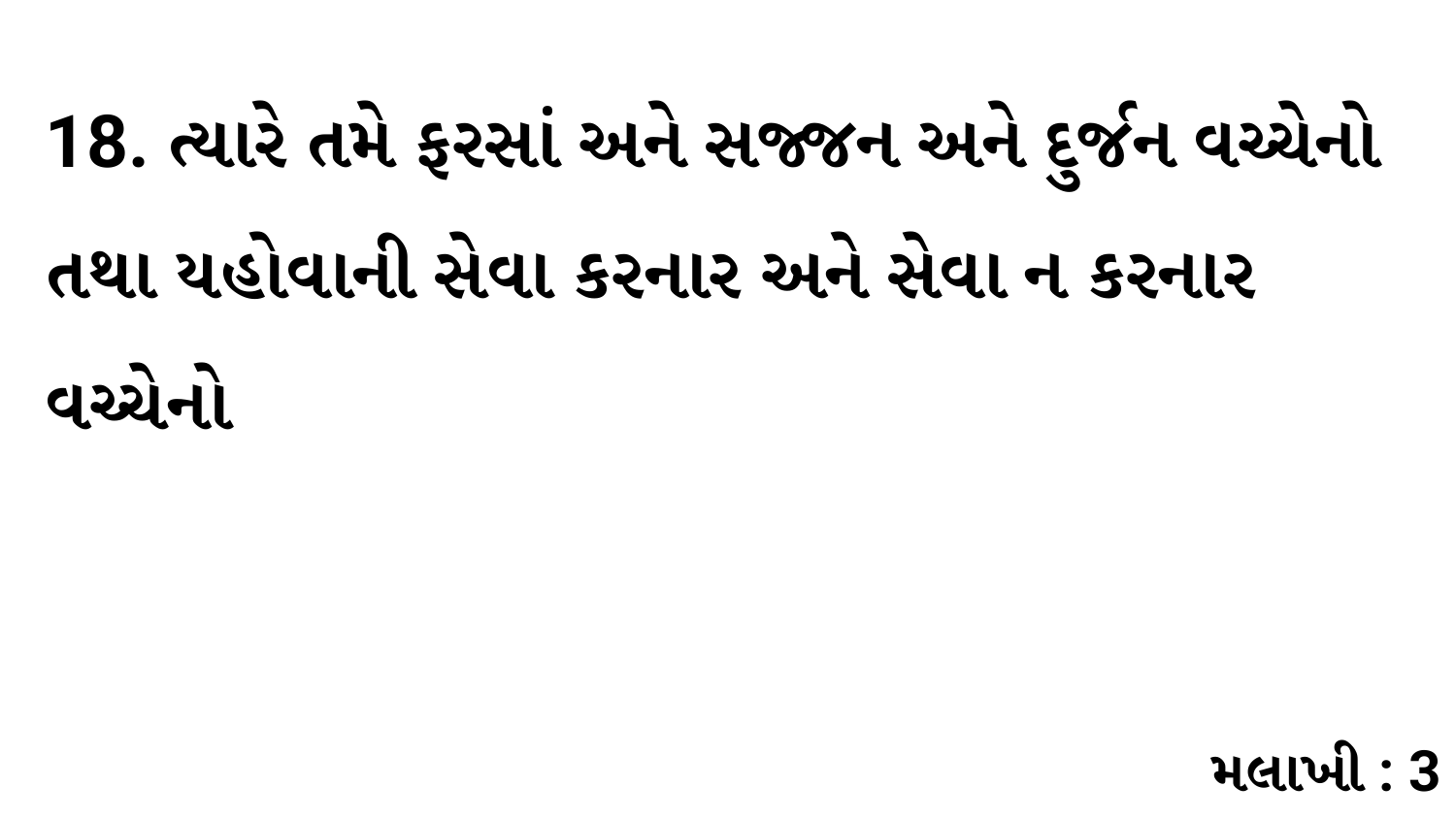

18. ત્યારે તમે ફરસાં અને સજ્જન અને દુર્જન વચ્ચેનો તથા યહોવાની સેવા કરનાર અને સેવા ન કરનાર વચ્ચેનો
મલાખી : 3